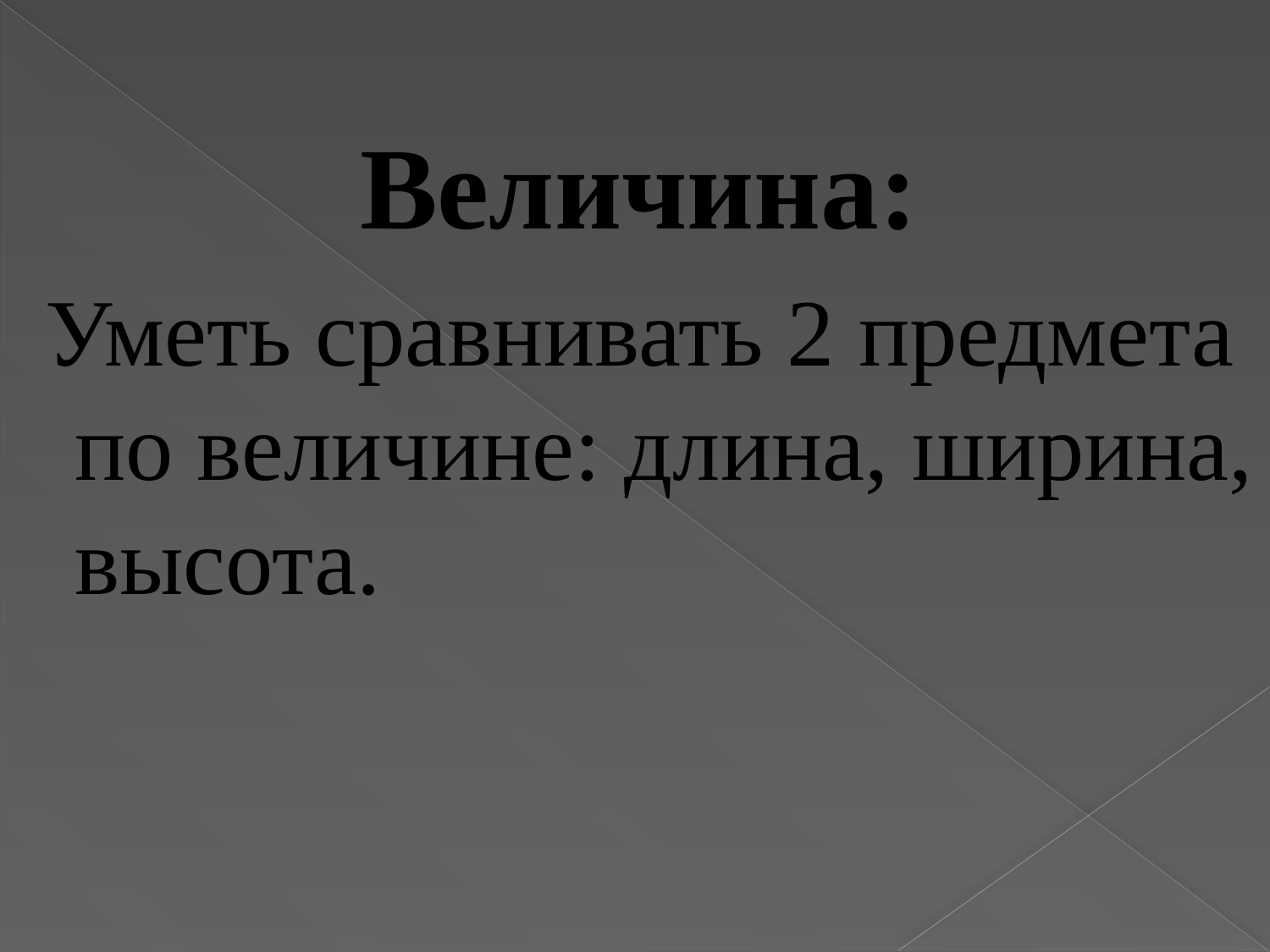

Величина:
 Уметь сравнивать 2 предмета по величине: длина, ширина, высота.